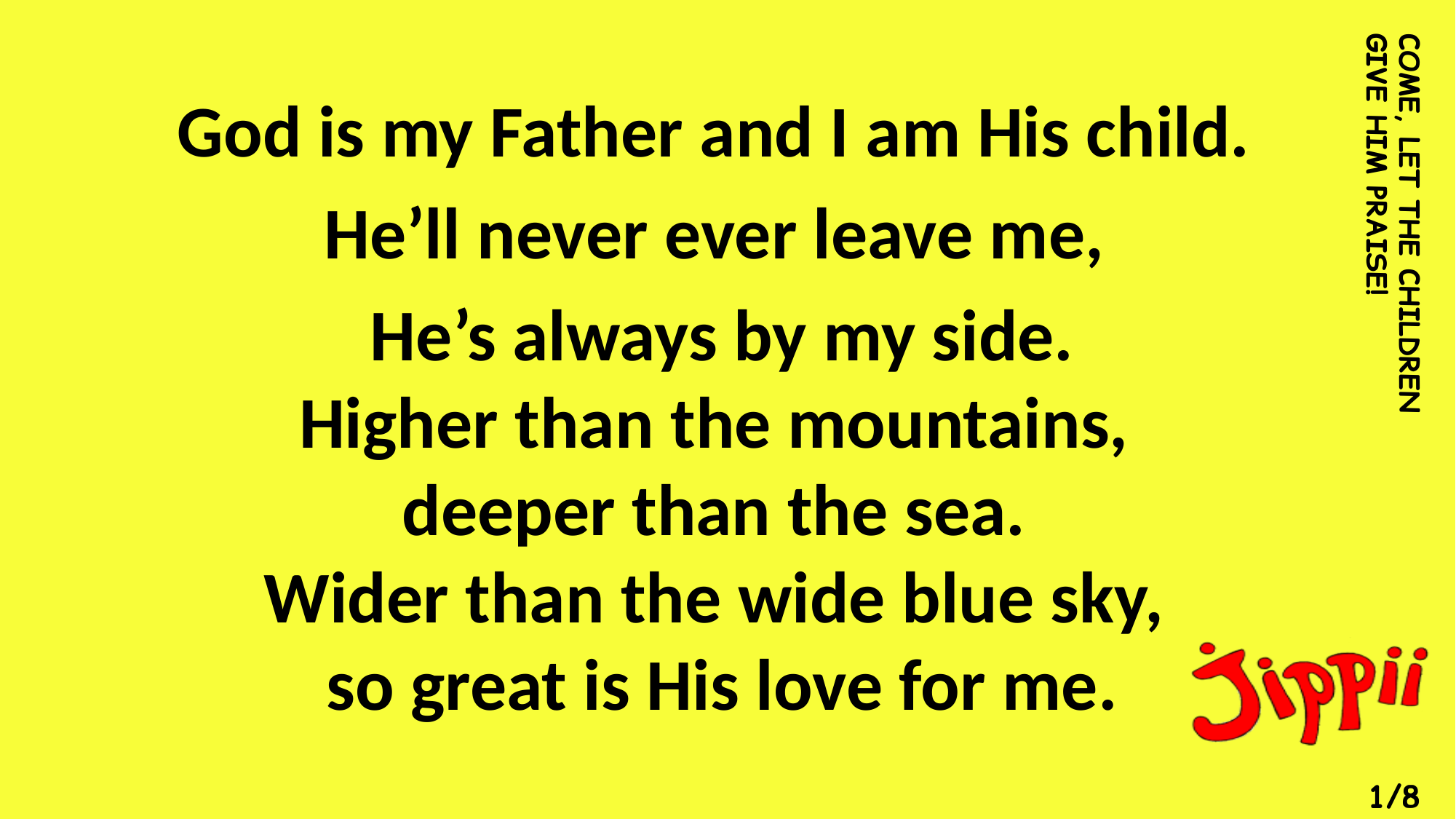

God is my Father and I am His child.
He’ll never ever leave me,
He’s always by my side.
Higher than the mountains,
deeper than the sea.
Wider than the wide blue sky,
so great is His love for me.
COME, LET THE CHILDREN GIVE HIM PRAISE!
1/8